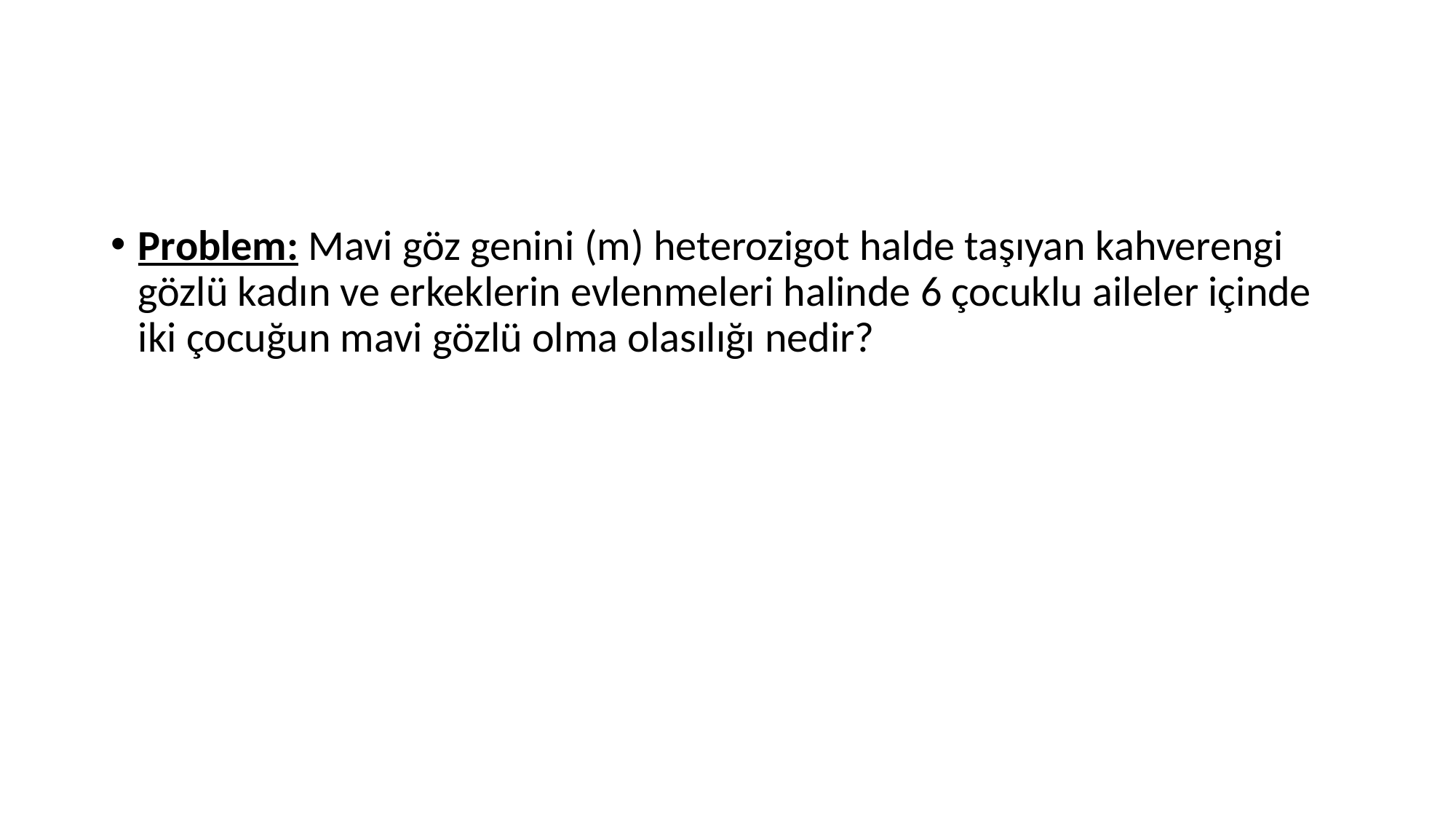

Problem: Mavi göz genini (m) heterozigot halde taşıyan kahverengi gözlü kadın ve erkeklerin evlenmeleri halinde 6 çocuklu aileler içinde iki çocuğun mavi gözlü olma olasılığı nedir?